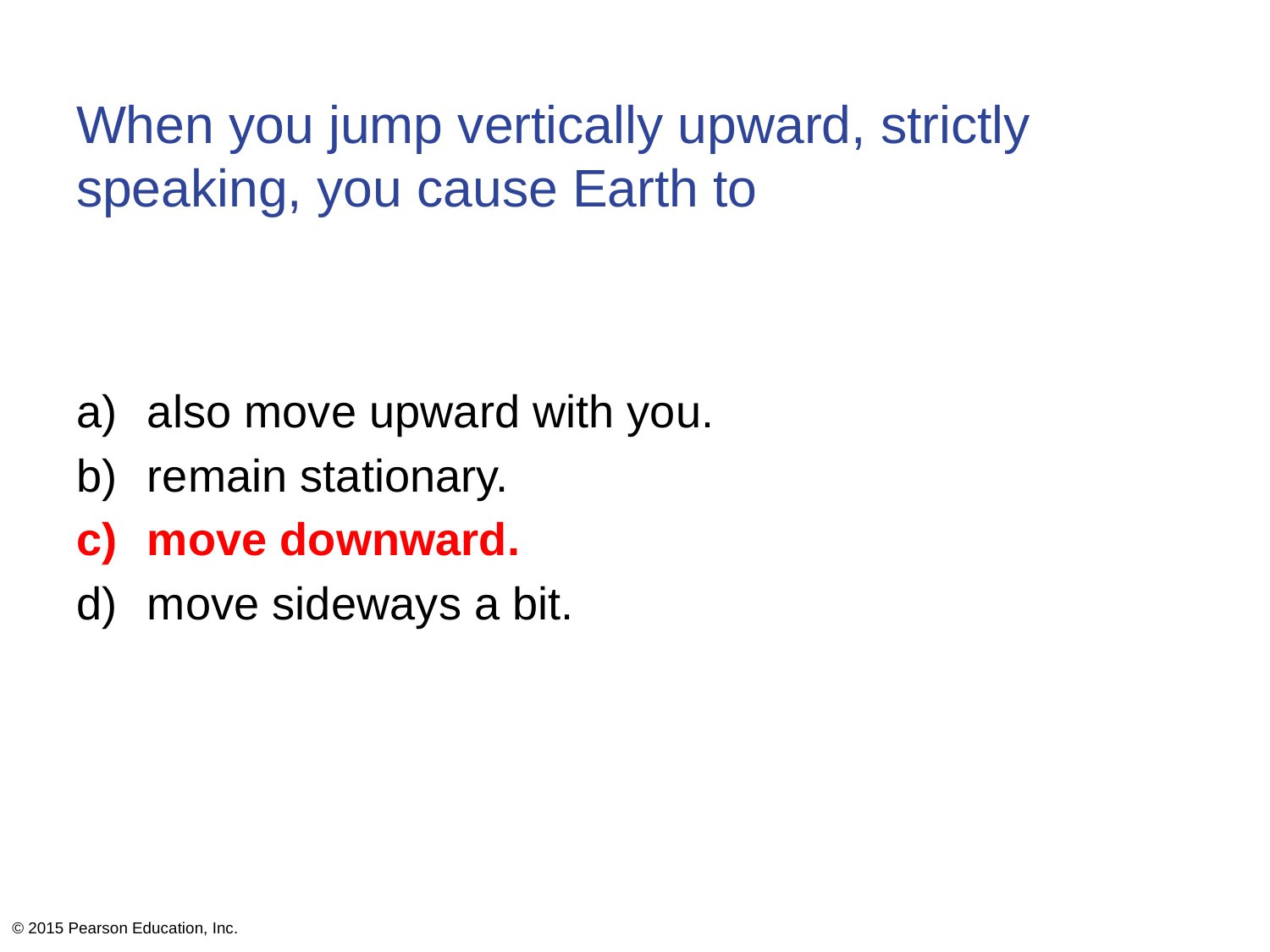

# When you jump vertically upward, strictly speaking, you cause Earth to
also move upward with you.
remain stationary.
move downward.
move sideways a bit.
© 2015 Pearson Education, Inc.